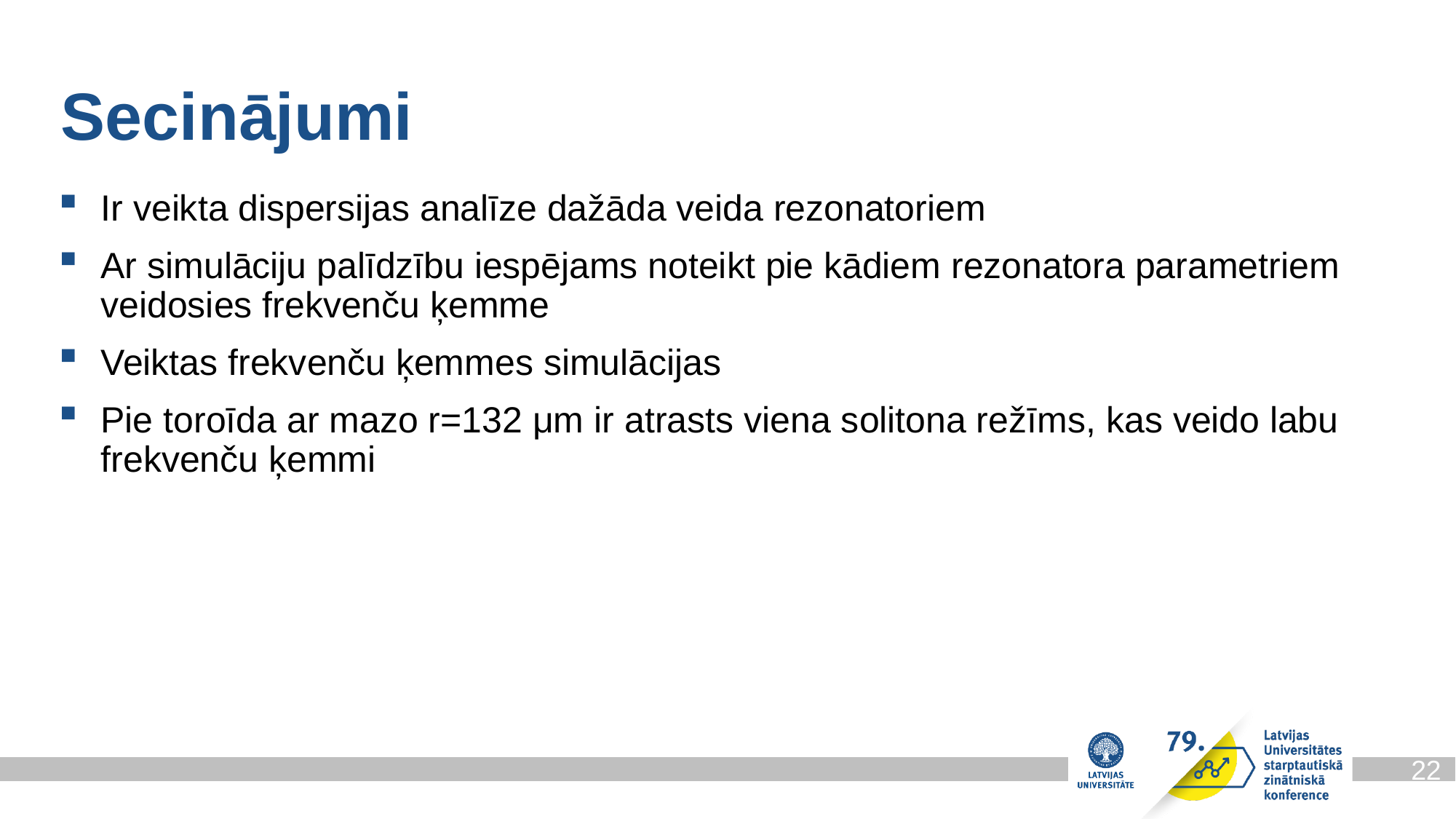

Secinājumi
Ir veikta dispersijas analīze dažāda veida rezonatoriem
Ar simulāciju palīdzību iespējams noteikt pie kādiem rezonatora parametriem veidosies frekvenču ķemme
Veiktas frekvenču ķemmes simulācijas
Pie toroīda ar mazo r=132 μm ir atrasts viena solitona režīms, kas veido labu frekvenču ķemmi

22